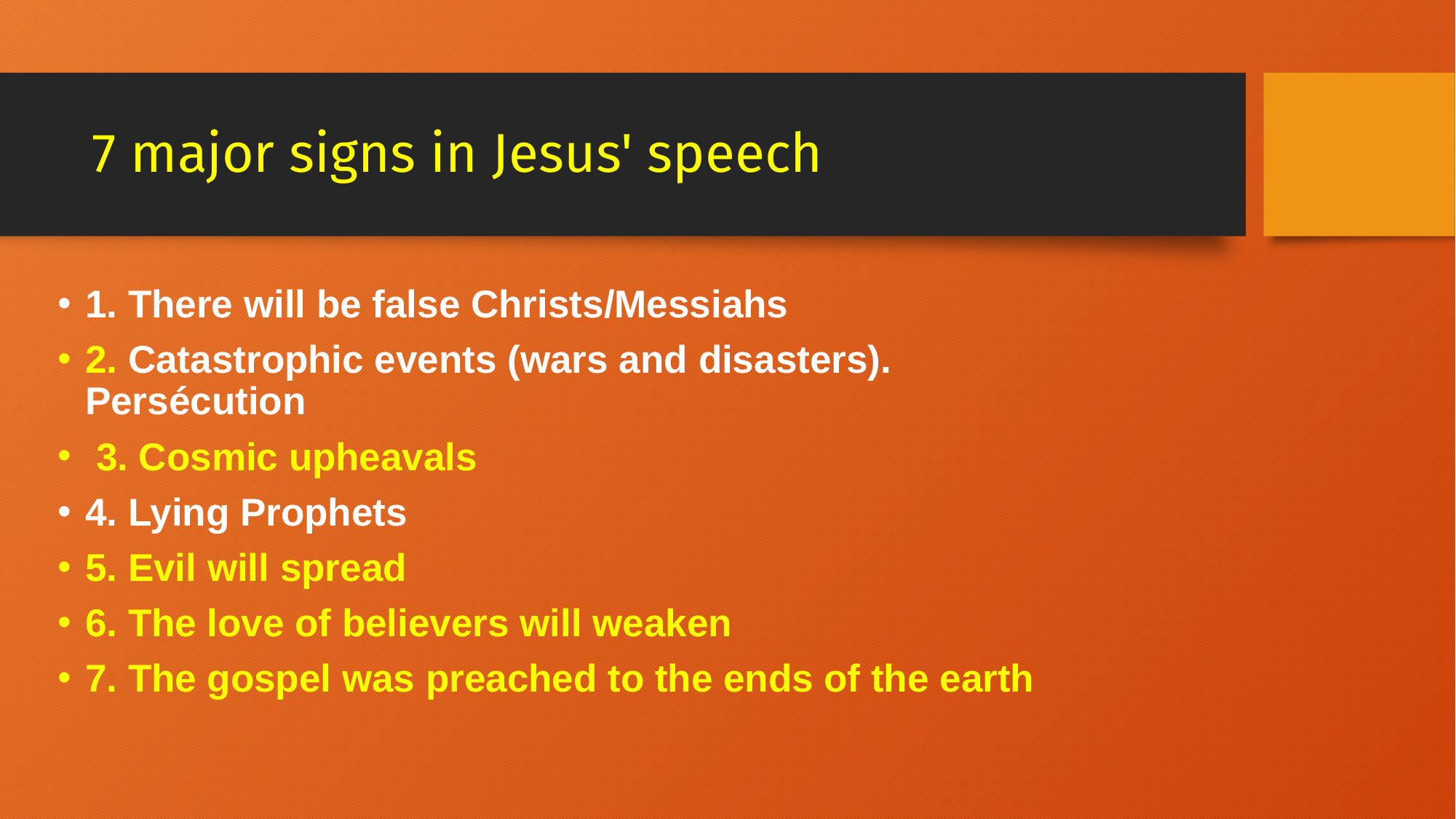

# 7 major signs in Jesus' speech
1. There will be false Christs/Messiahs
2. Catastrophic events (wars and disasters). Persécution
 3. Cosmic upheavals
4. Lying Prophets
5. Evil will spread
6. The love of believers will weaken
7. The gospel was preached to the ends of the earth